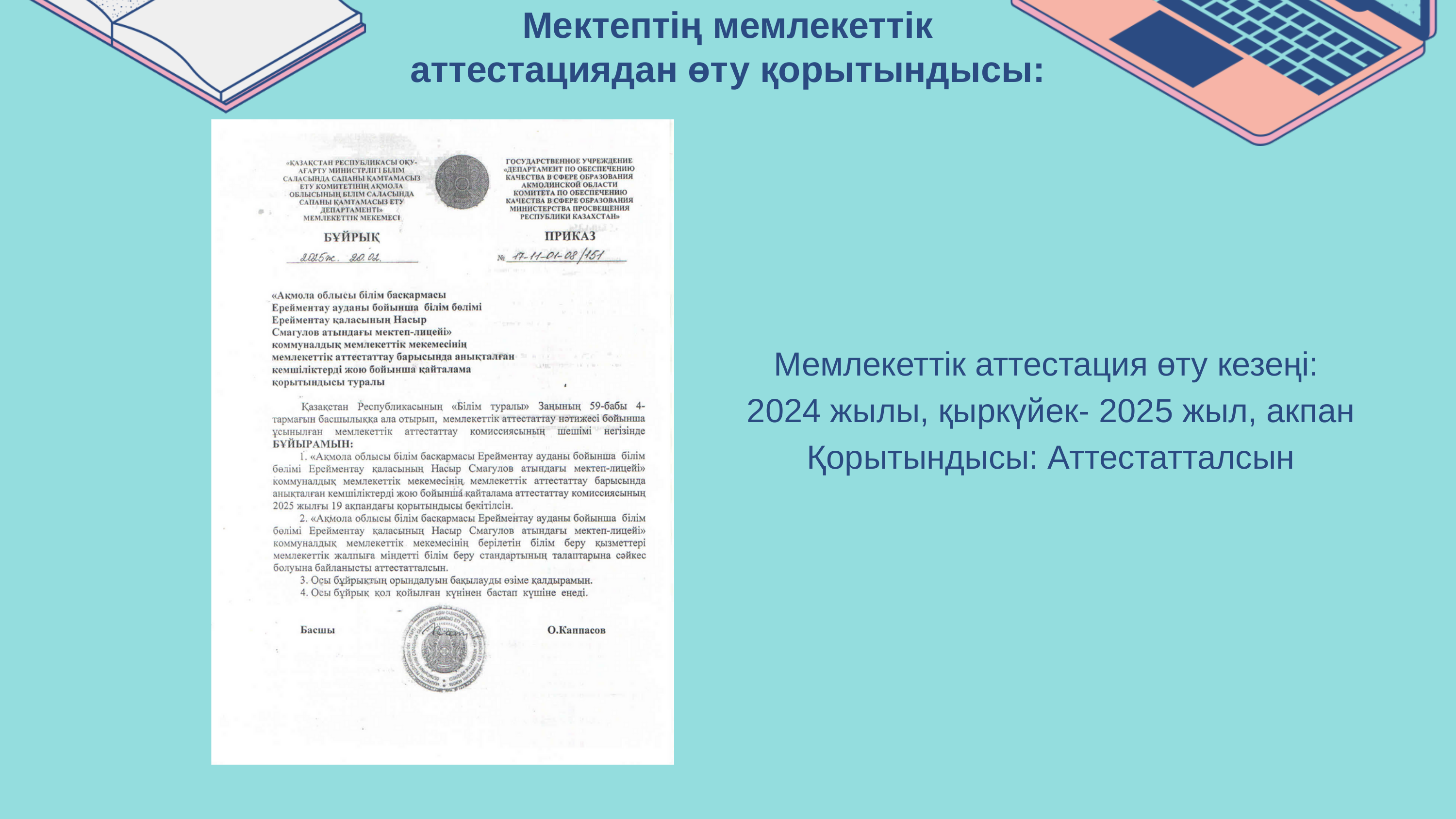

Мектептің мемлекеттік аттестациядан өту қорытындысы:

Мемлекеттік аттестация өту кезеңі:
2024 жылы, қыркүйек- 2025 жыл, акпан
Қорытындысы: Аттестатталсын